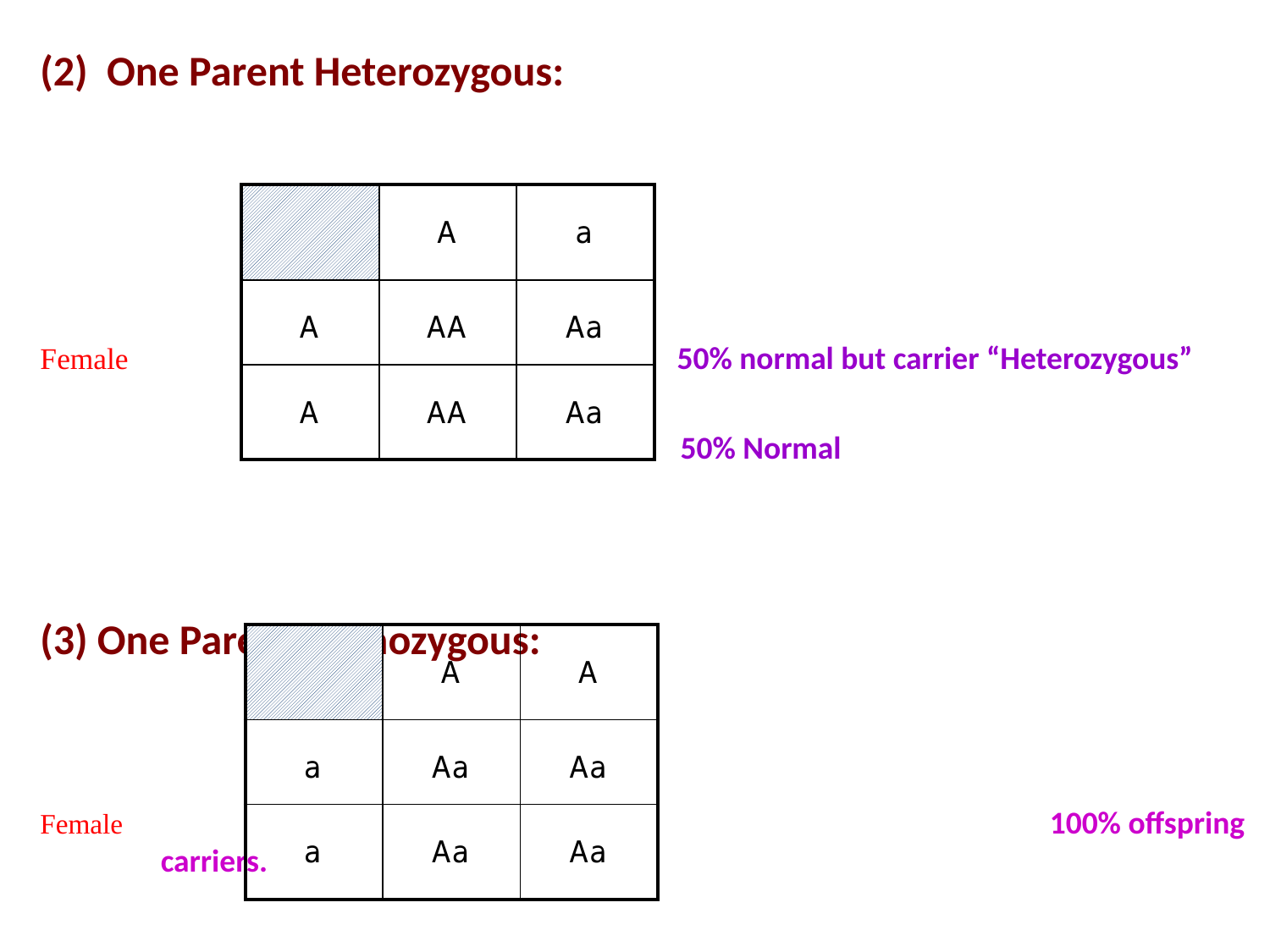

(2)  One Parent Heterozygous:

Female                                                                        50% normal but carrier “Heterozygous”
                                                                                    50% Normal

(3) One Parent Homozygous:

Female                            						100% offspring carriers.

|  | A | a |
| --- | --- | --- |
| A | AA | Aa |
| A | AA | Aa |
|  | A | A |
| --- | --- | --- |
| a | Aa | Aa |
| a | Aa | Aa |